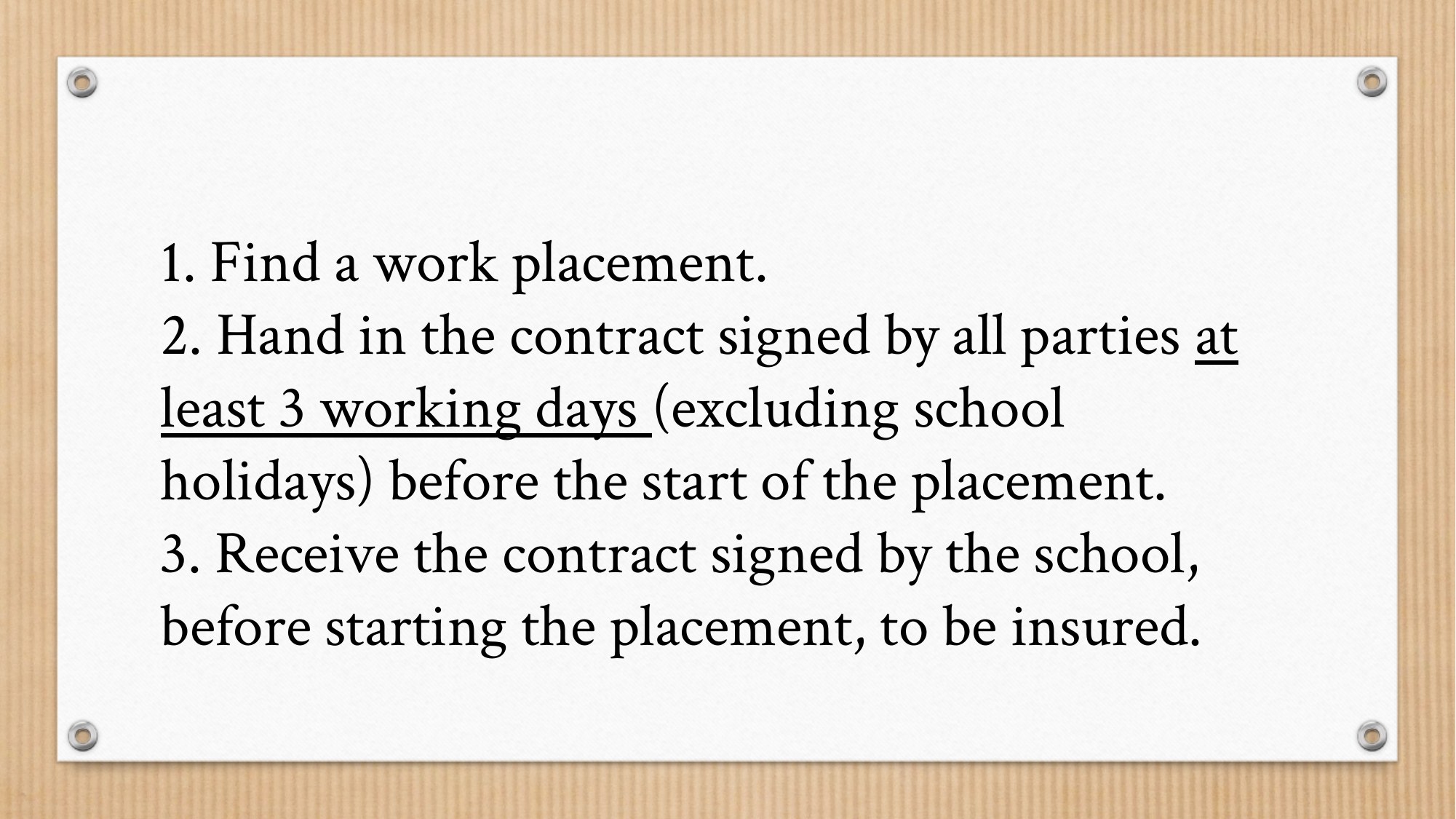

1. Find a work placement.
2. Hand in the contract signed by all parties at least 3 working days (excluding school holidays) before the start of the placement.
3. Receive the contract signed by the school, before starting the placement, to be insured.